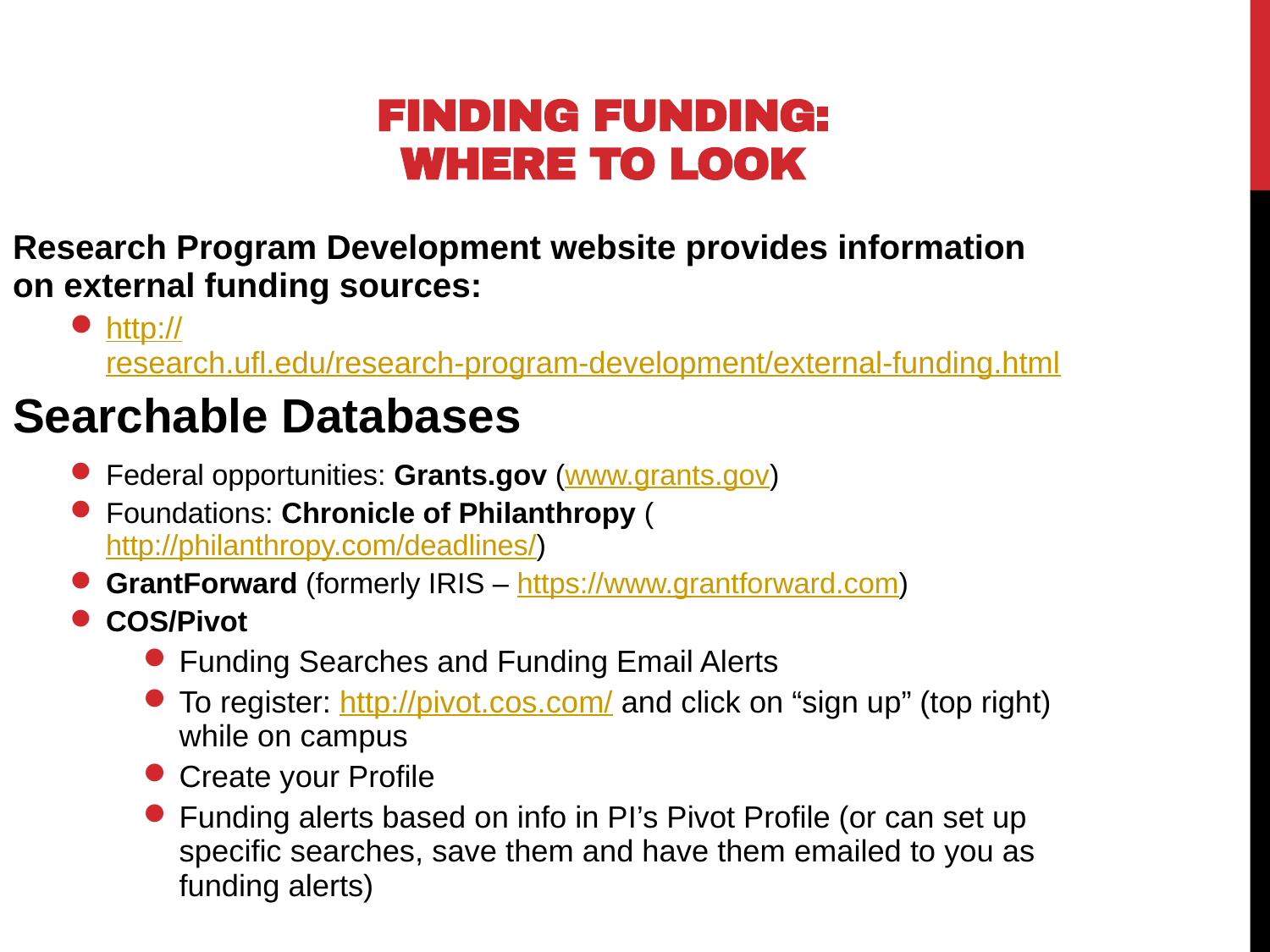

Finding Funding:
Where to Look
Research Program Development website provides information on external funding sources:
http://research.ufl.edu/research-program-development/external-funding.html
Searchable Databases
Federal opportunities: Grants.gov (www.grants.gov)
Foundations: Chronicle of Philanthropy (http://philanthropy.com/deadlines/)
GrantForward (formerly IRIS – https://www.grantforward.com)
COS/Pivot
Funding Searches and Funding Email Alerts
To register: http://pivot.cos.com/ and click on “sign up” (top right) while on campus
Create your Profile
Funding alerts based on info in PI’s Pivot Profile (or can set up specific searches, save them and have them emailed to you as funding alerts)